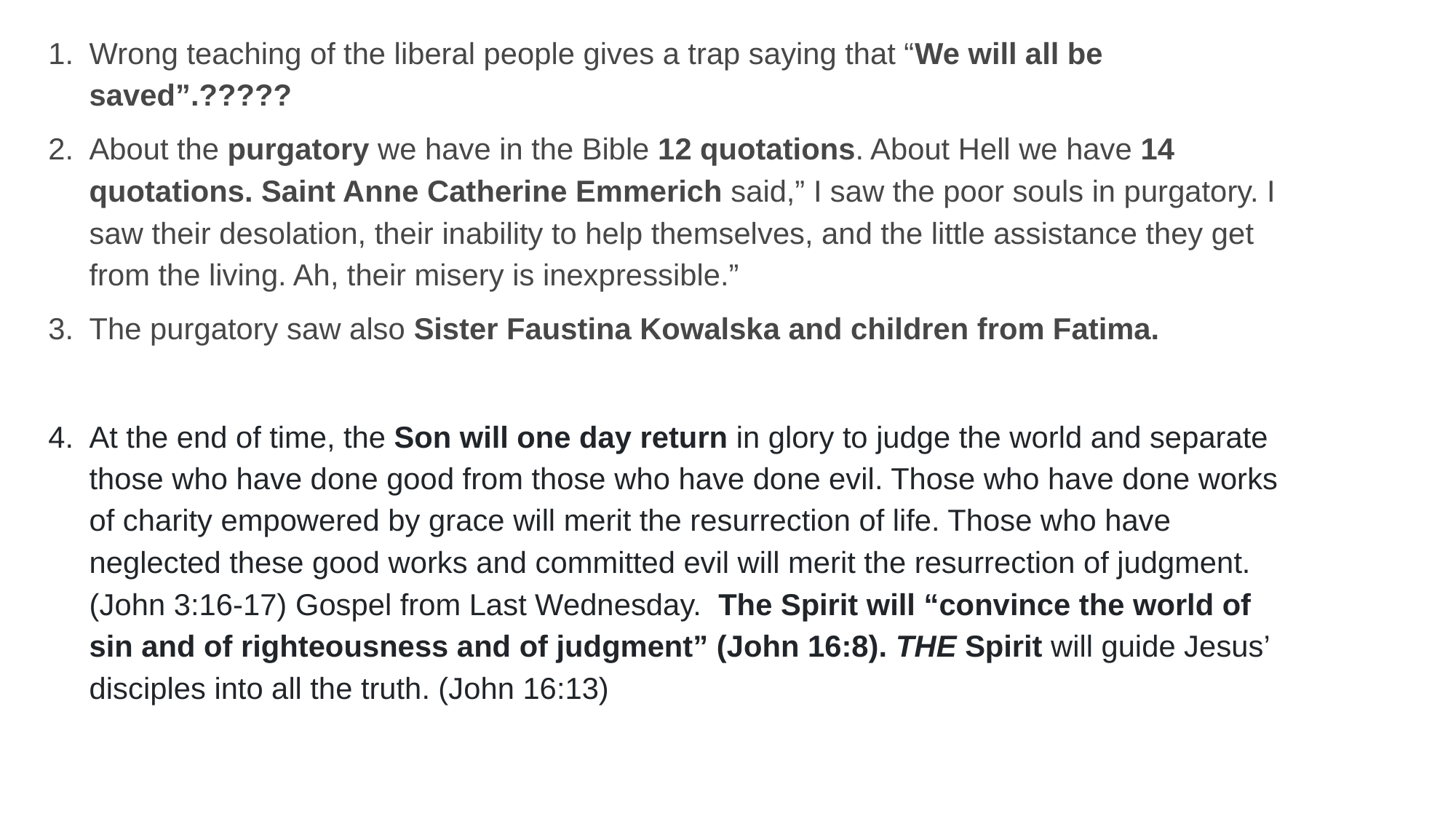

Wrong teaching of the liberal people gives a trap saying that “We will all be saved”.?????
About the purgatory we have in the Bible 12 quotations. About Hell we have 14 quotations. Saint Anne Catherine Emmerich said,” I saw the poor souls in purgatory. I saw their desolation, their inability to help themselves, and the little assistance they get from the living. Ah, their misery is inexpressible.”
The purgatory saw also Sister Faustina Kowalska and children from Fatima.

At the end of time, the Son will one day return in glory to judge the world and separate those who have done good from those who have done evil. Those who have done works of charity empowered by grace will merit the resurrection of life. Those who have neglected these good works and committed evil will merit the resurrection of judgment. (John 3:16-17) Gospel from Last Wednesday.  The Spirit will “convince the world of sin and of righteousness and of judgment” (John 16:8). THE Spirit will guide Jesus’ disciples into all the truth. (John 16:13)